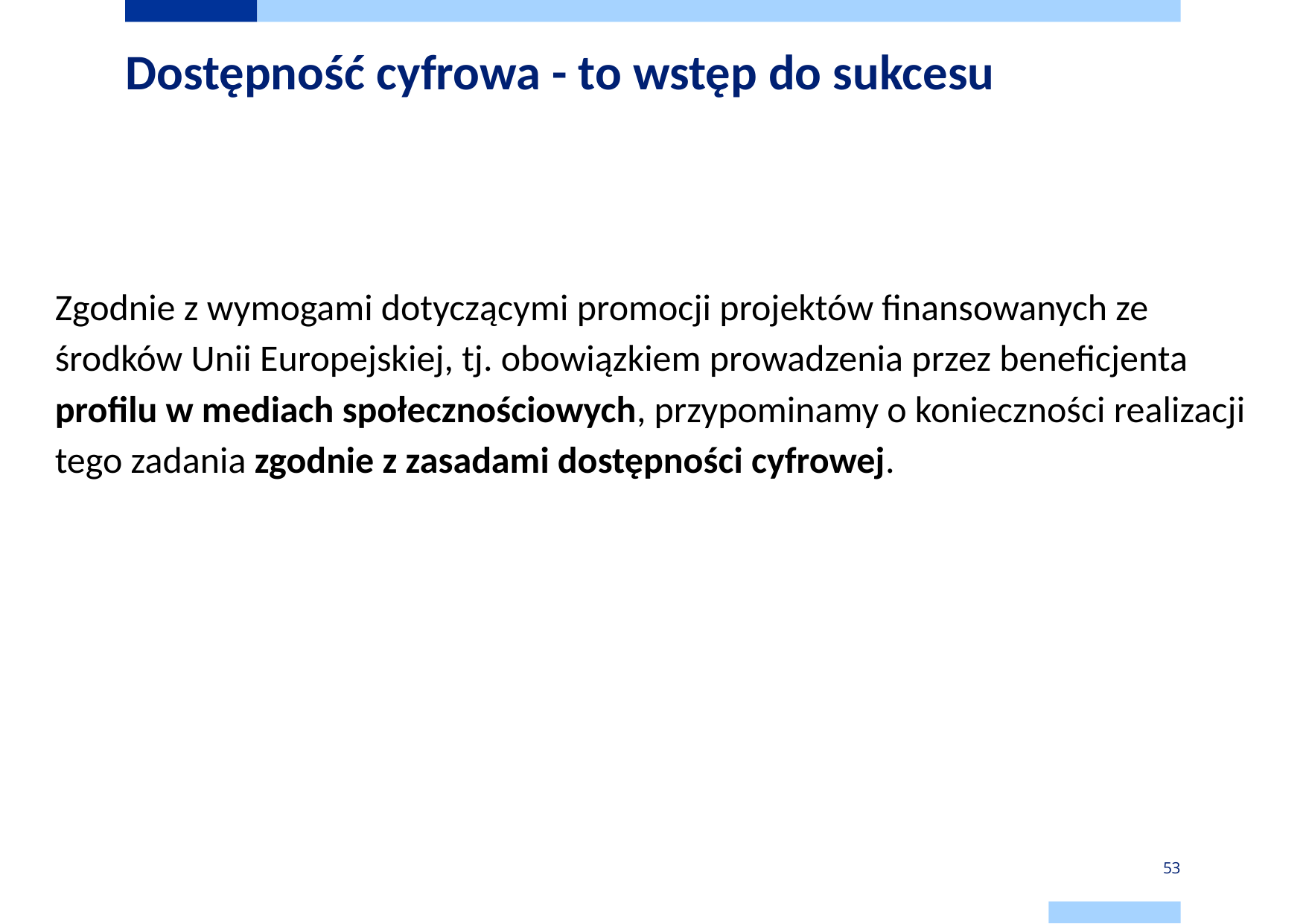

# Dostępność cyfrowa - to wstęp do sukcesu
Zgodnie z wymogami dotyczącymi promocji projektów finansowanych ze środków Unii Europejskiej, tj. obowiązkiem prowadzenia przez beneficjenta profilu w mediach społecznościowych, przypominamy o konieczności realizacji tego zadania zgodnie z zasadami dostępności cyfrowej.

53